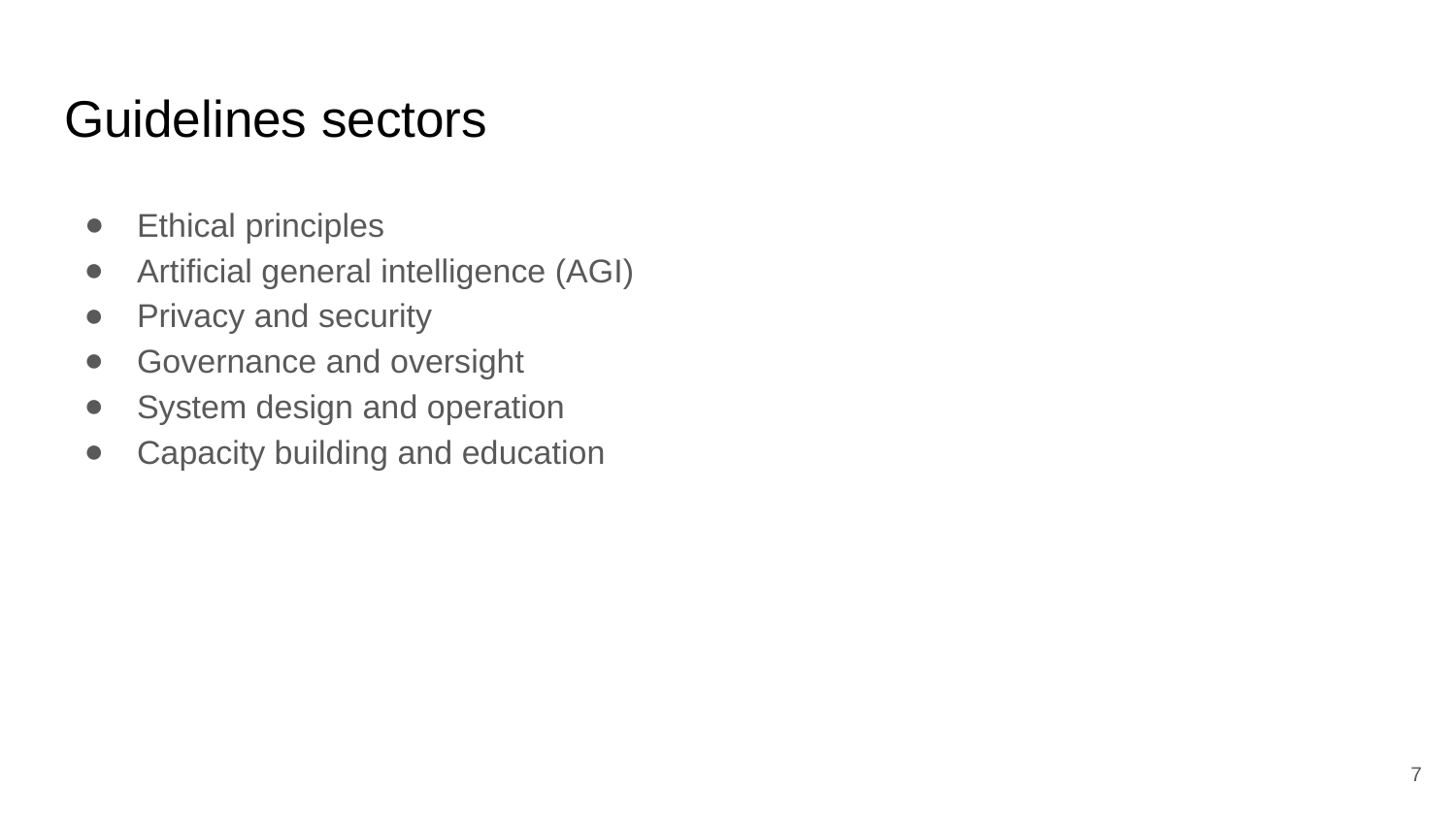

# Guidelines sectors
Ethical principles
Artificial general intelligence (AGI)
Privacy and security
Governance and oversight
System design and operation
Capacity building and education

7